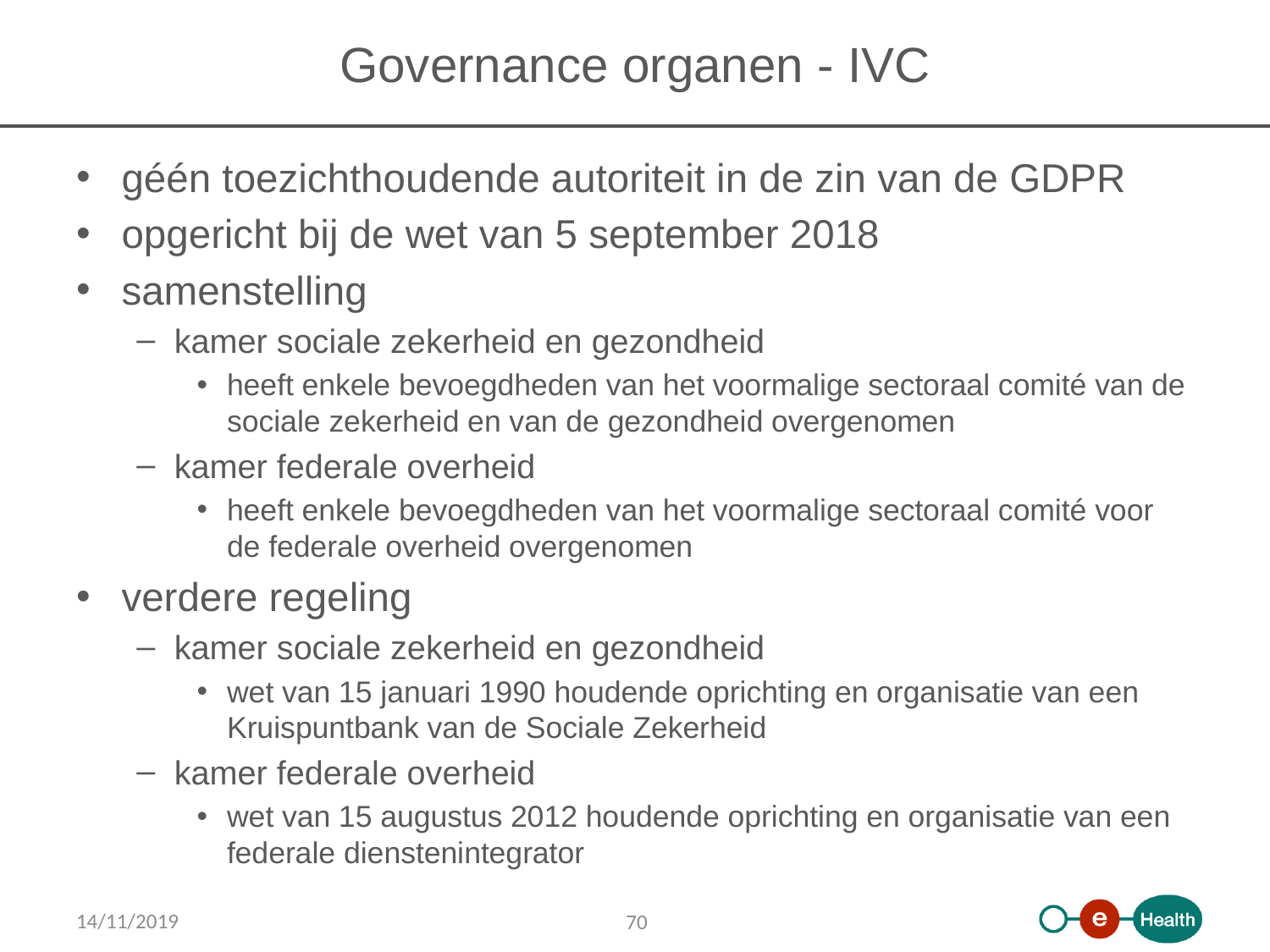

# Governance organen - IVC
géén toezichthoudende autoriteit in de zin van de GDPR
opgericht bij de wet van 5 september 2018
samenstelling
kamer sociale zekerheid en gezondheid
heeft enkele bevoegdheden van het voormalige sectoraal comité van de sociale zekerheid en van de gezondheid overgenomen
kamer federale overheid
heeft enkele bevoegdheden van het voormalige sectoraal comité voor de federale overheid overgenomen
verdere regeling
kamer sociale zekerheid en gezondheid
wet van 15 januari 1990 houdende oprichting en organisatie van een Kruispuntbank van de Sociale Zekerheid
kamer federale overheid
wet van 15 augustus 2012 houdende oprichting en organisatie van een federale dienstenintegrator

14/11/2019
70